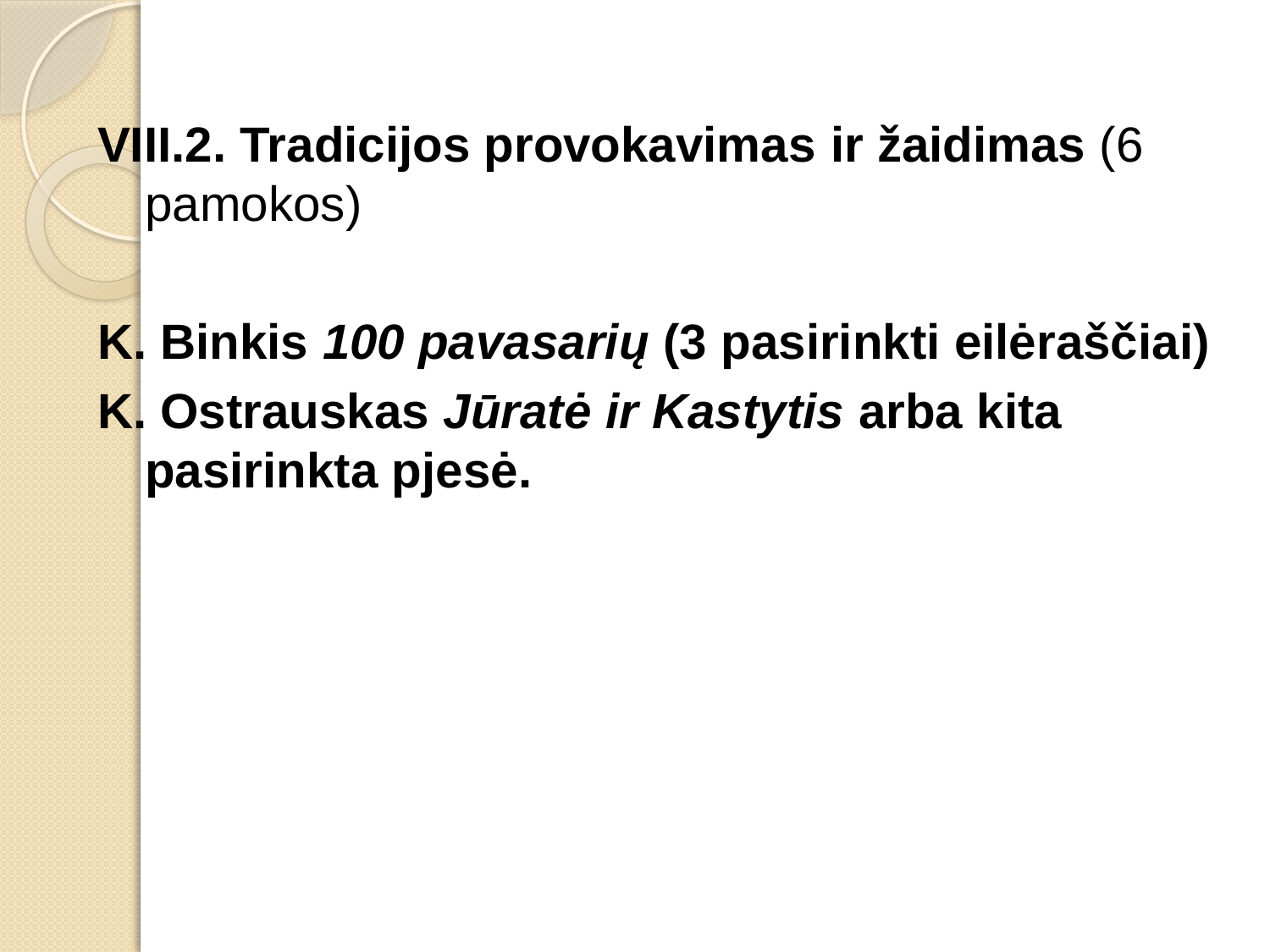

VIII.2. Tradicijos provokavimas ir žaidimas (6 pamokos)

K. Binkis 100 pavasarių (3 pasirinkti eilėraščiai)
K. Ostrauskas Jūratė ir Kastytis arba kita pasirinkta pjesė.